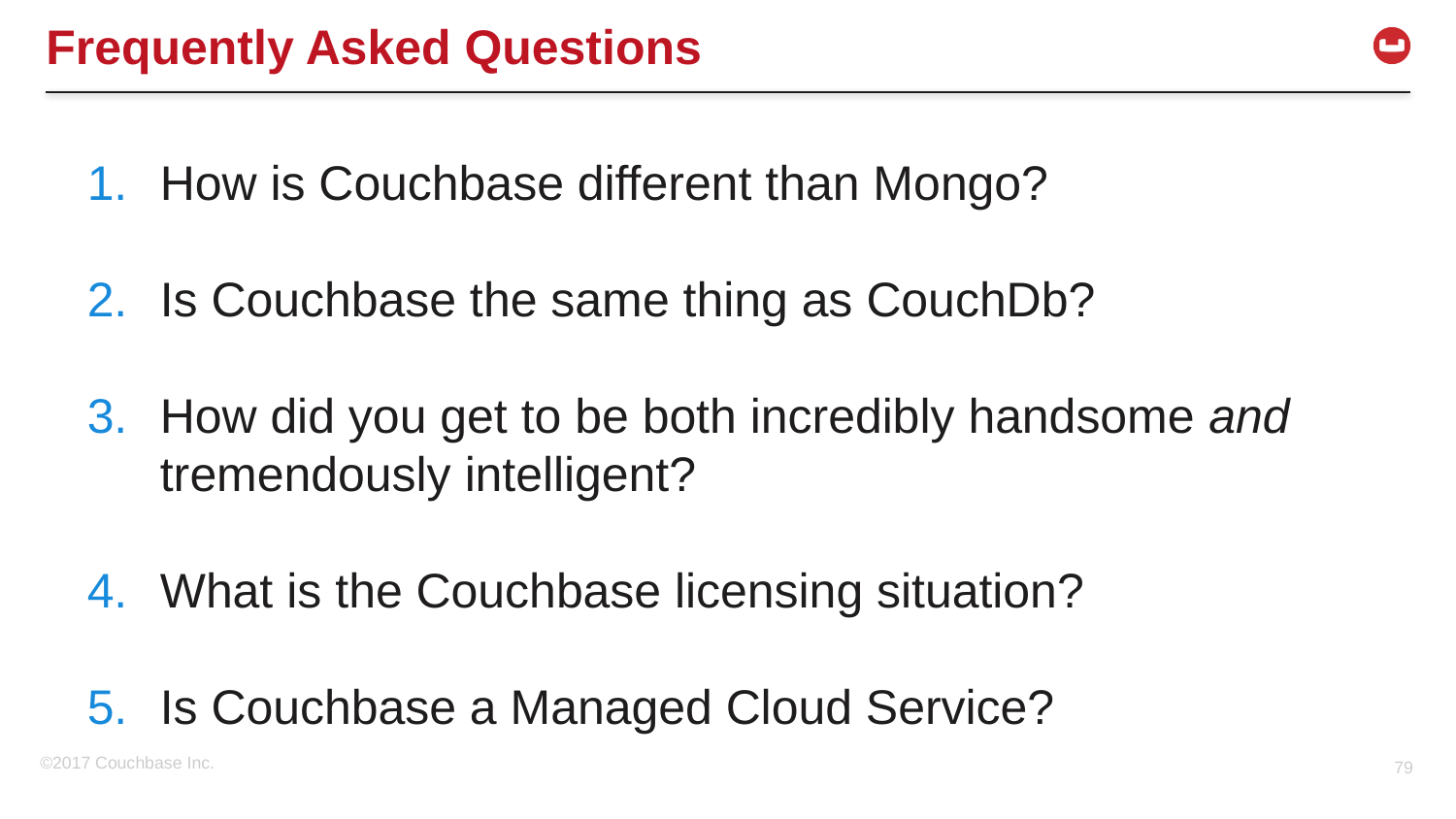

# Frequently Asked Questions
How is Couchbase different than Mongo?

Is Couchbase the same thing as CouchDb?

How did you get to be both incredibly handsome and tremendously intelligent?

What is the Couchbase licensing situation?

Is Couchbase a Managed Cloud Service?